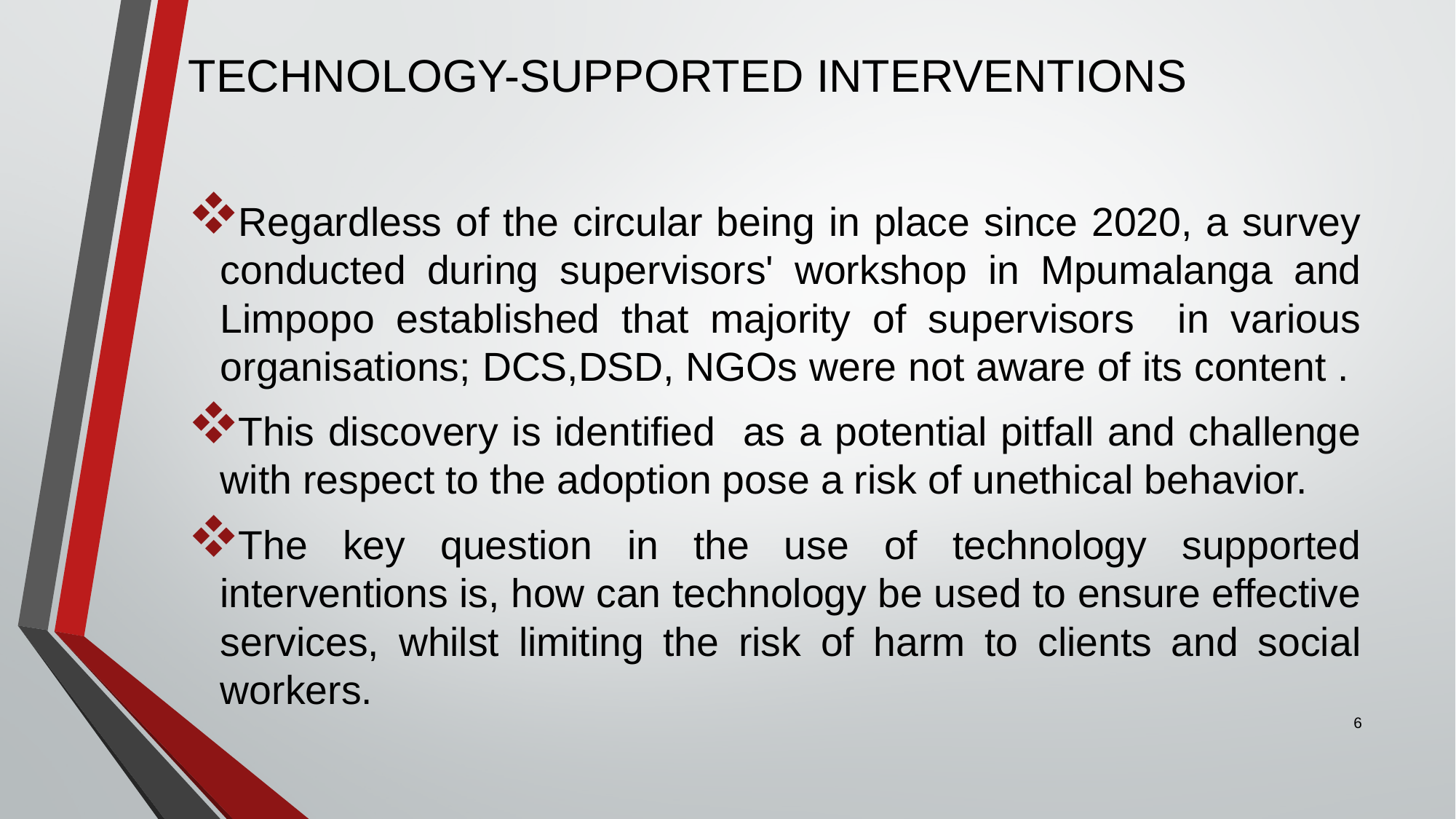

# TECHNOLOGY-SUPPORTED INTERVENTIONS

Regardless of the circular being in place since 2020, a survey conducted during supervisors' workshop in Mpumalanga and Limpopo established that majority of supervisors  in various organisations; DCS,DSD, NGOs were not aware of its content .
This discovery is identified  as a potential pitfall and challenge with respect to the adoption pose a risk of unethical behavior.
The key question in the use of technology supported interventions is, how can technology be used to ensure effective services, whilst limiting the risk of harm to clients and social workers.

6